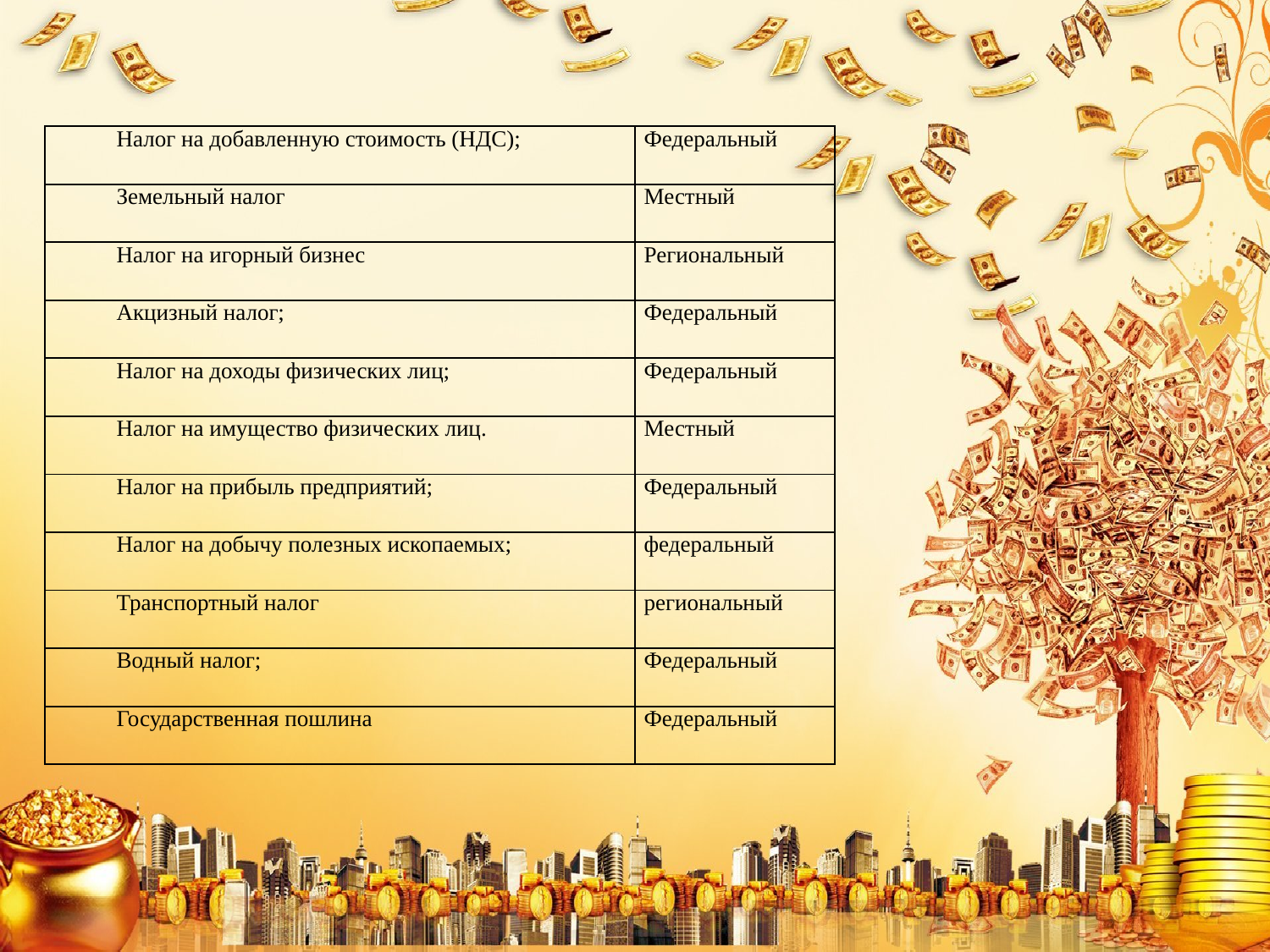

| Налог на добавленную стоимость (НДС); | Федеральный |
| --- | --- |
| Земельный налог | Местный |
| Налог на игорный бизнес | Региональный |
| Акцизный налог; | Федеральный |
| Налог на доходы физических лиц; | Федеральный |
| Налог на имущество физических лиц. | Местный |
| Налог на прибыль предприятий; | Федеральный |
| Налог на добычу полезных ископаемых; | федеральный |
| Транспортный налог | региональный |
| Водный налог; | Федеральный |
| Государственная пошлина | Федеральный |